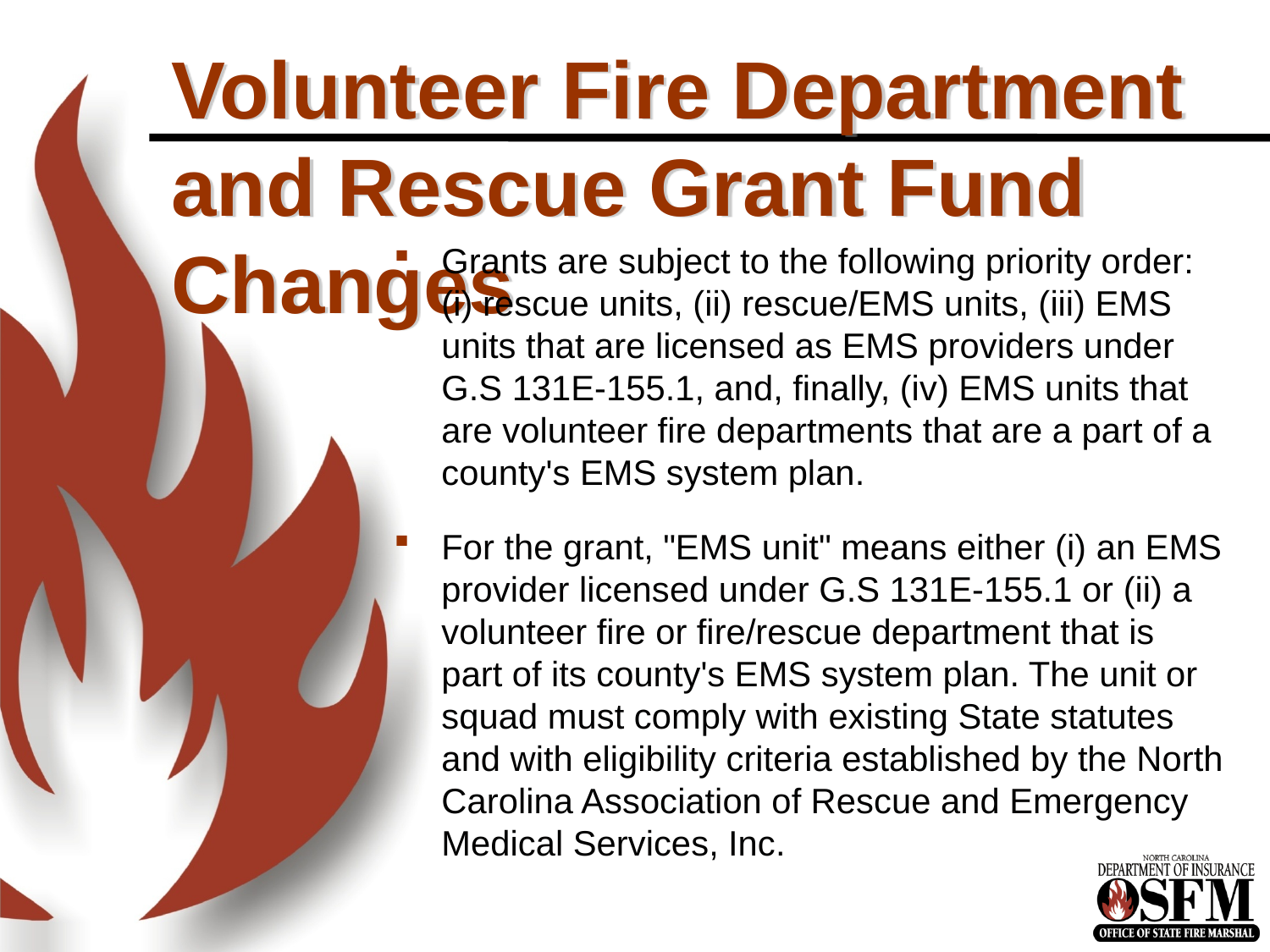

# Volunteer Fire Department and Rescue Grant Fund Changes
Grants are subject to the following priority order: (i) rescue units, (ii) rescue/EMS units, (iii) EMS units that are licensed as EMS providers under G.S 131E-155.1, and, finally, (iv) EMS units that are volunteer fire departments that are a part of a county's EMS system plan.

For the grant, "EMS unit" means either (i) an EMS provider licensed under G.S 131E-155.1 or (ii) a volunteer fire or fire/rescue department that is part of its county's EMS system plan. The unit or squad must comply with existing State statutes and with eligibility criteria established by the North Carolina Association of Rescue and Emergency Medical Services, Inc.